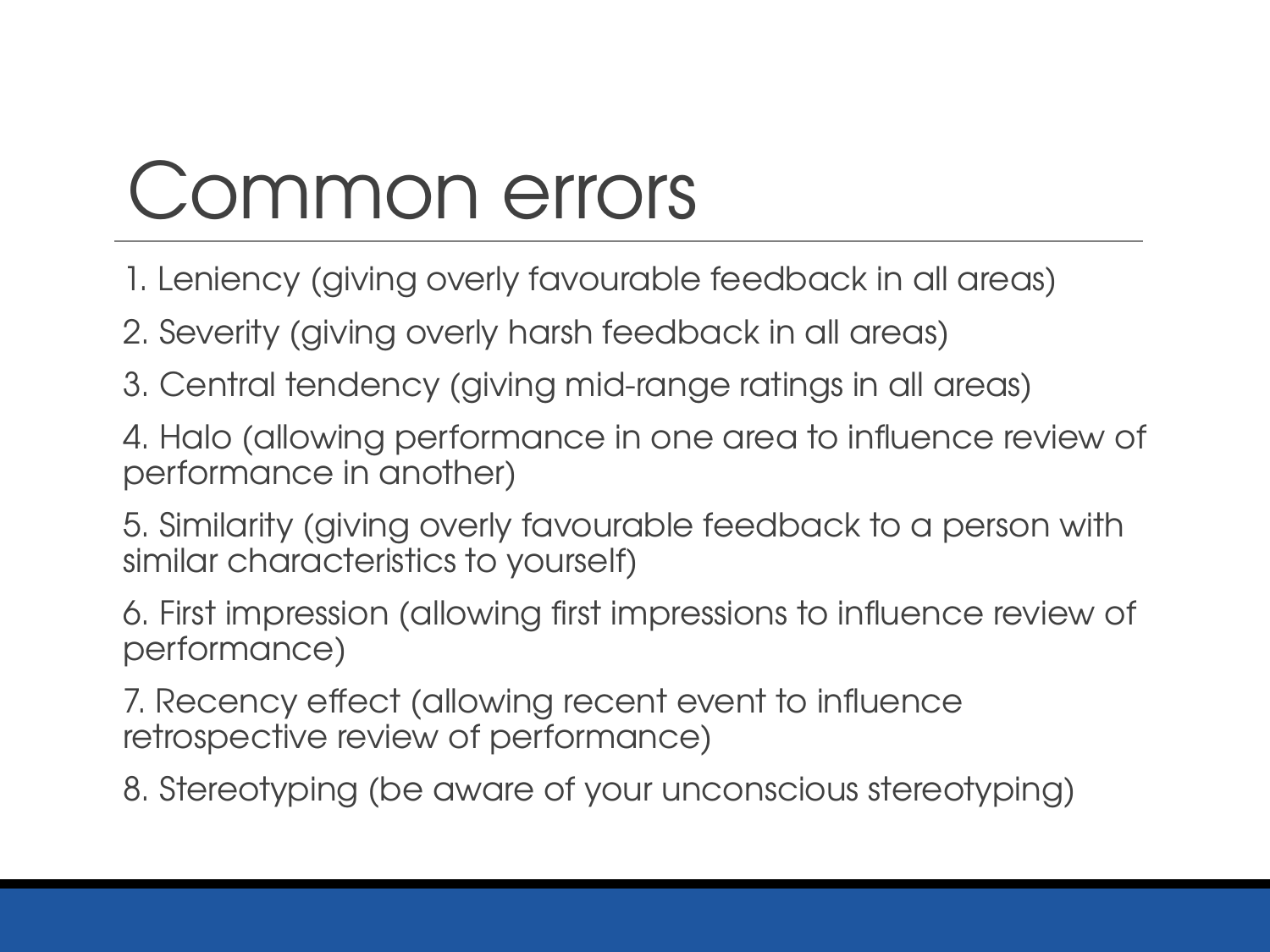

# Common errors
1. Leniency (giving overly favourable feedback in all areas)
2. Severity (giving overly harsh feedback in all areas)
3. Central tendency (giving mid-range ratings in all areas)
4. Halo (allowing performance in one area to influence review of performance in another)
5. Similarity (giving overly favourable feedback to a person with similar characteristics to yourself)
6. First impression (allowing first impressions to influence review of performance)
7. Recency effect (allowing recent event to influence retrospective review of performance)
8. Stereotyping (be aware of your unconscious stereotyping)